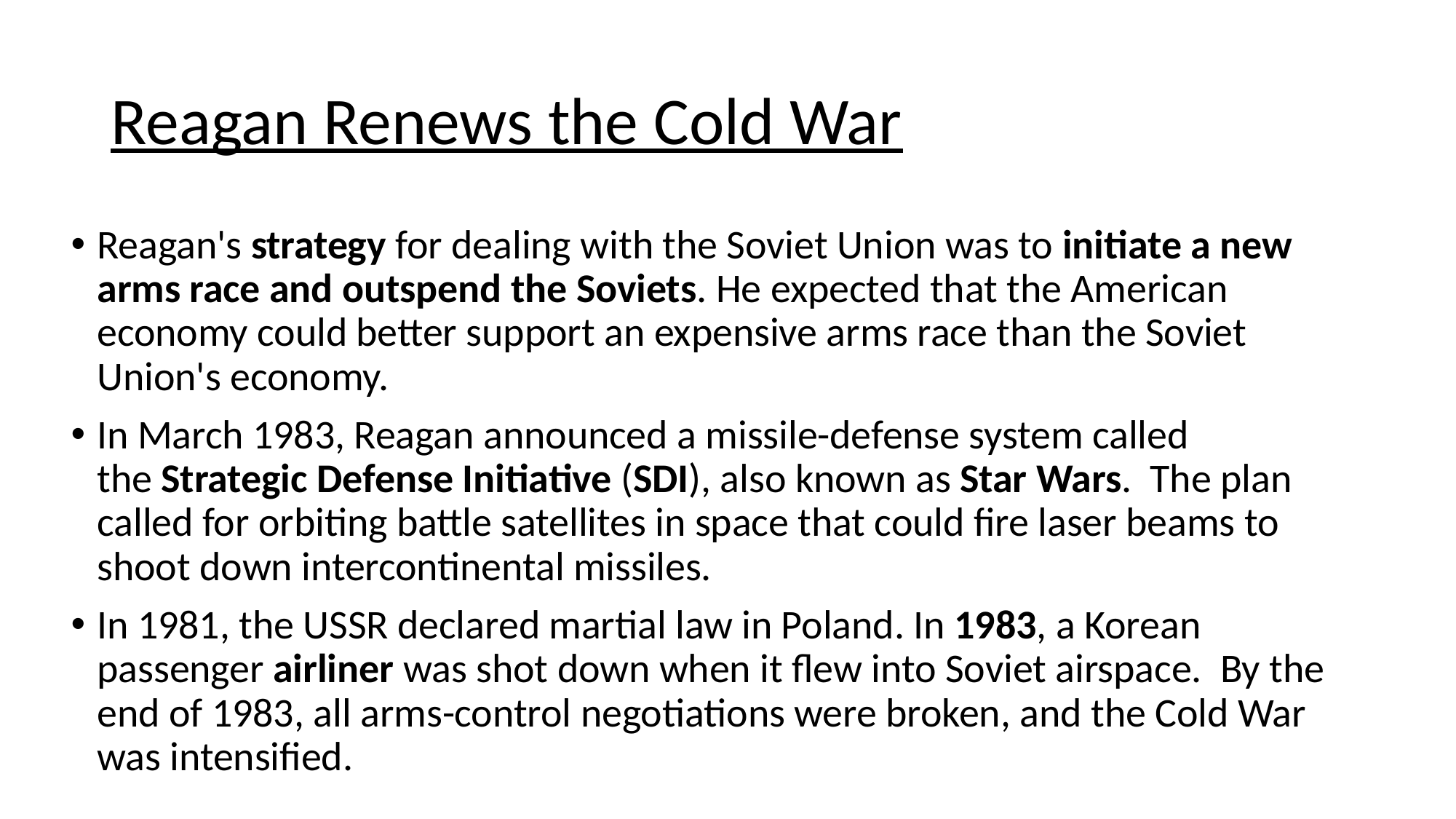

# Reagan Renews the Cold War
Reagan's strategy for dealing with the Soviet Union was to initiate a new arms race and outspend the Soviets. He expected that the American economy could better support an expensive arms race than the Soviet Union's economy.
In March 1983, Reagan announced a missile-defense system called the Strategic Defense Initiative (SDI), also known as Star Wars.  The plan called for orbiting battle satellites in space that could fire laser beams to shoot down intercontinental missiles.
In 1981, the USSR declared martial law in Poland. In 1983, a Korean passenger airliner was shot down when it flew into Soviet airspace.  By the end of 1983, all arms-control negotiations were broken, and the Cold War was intensified.